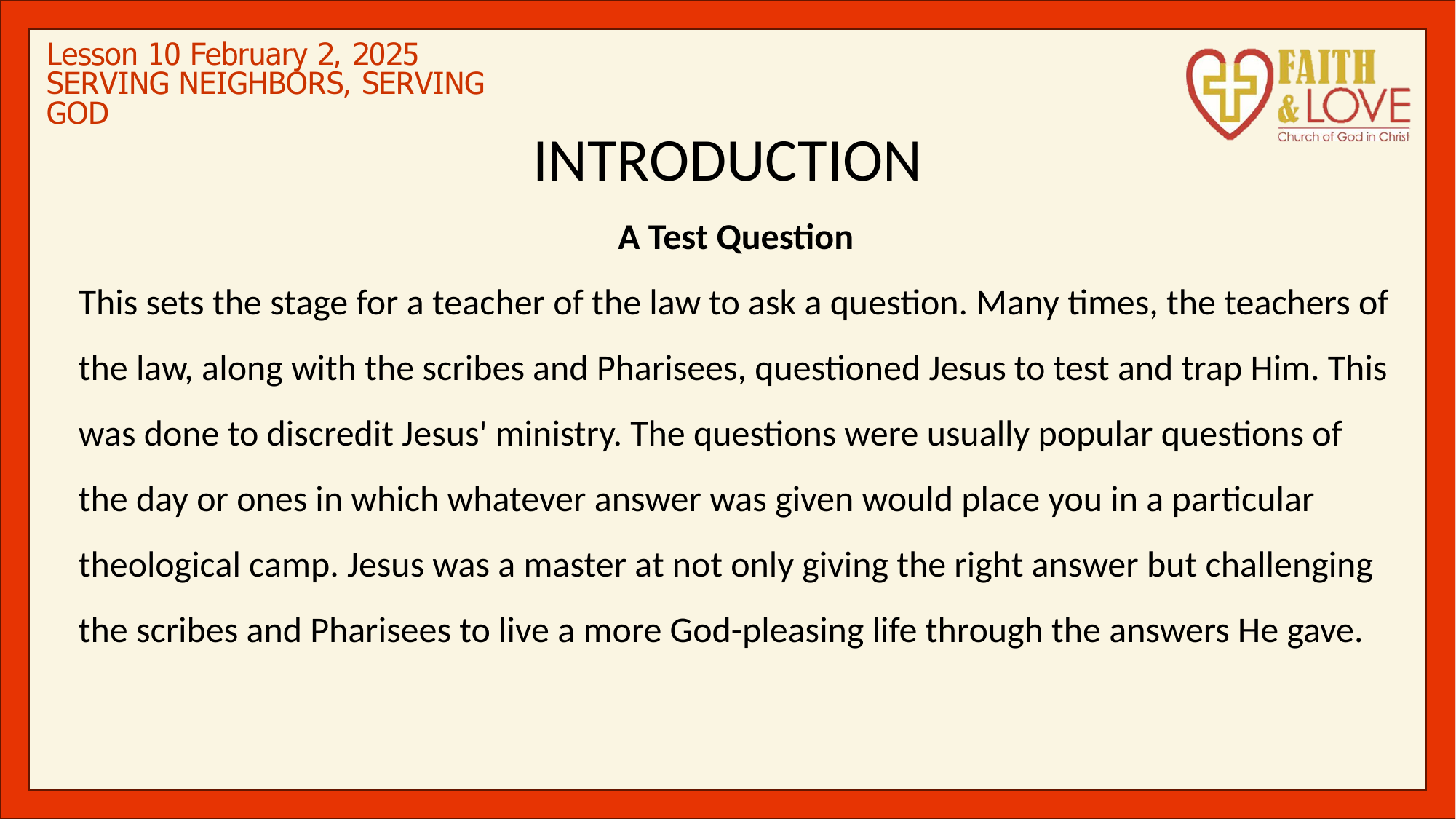

INTRODUCTION
A Test Question
This sets the stage for a teacher of the law to ask a question. Many times, the teachers of the law, along with the scribes and Pharisees, questioned Jesus to test and trap Him. This was done to discredit Jesus' ministry. The questions were usually popular questions of the day or ones in which whatever answer was given would place you in a particular theological camp. Jesus was a master at not only giving the right answer but challenging the scribes and Pharisees to live a more God-pleasing life through the answers He gave.